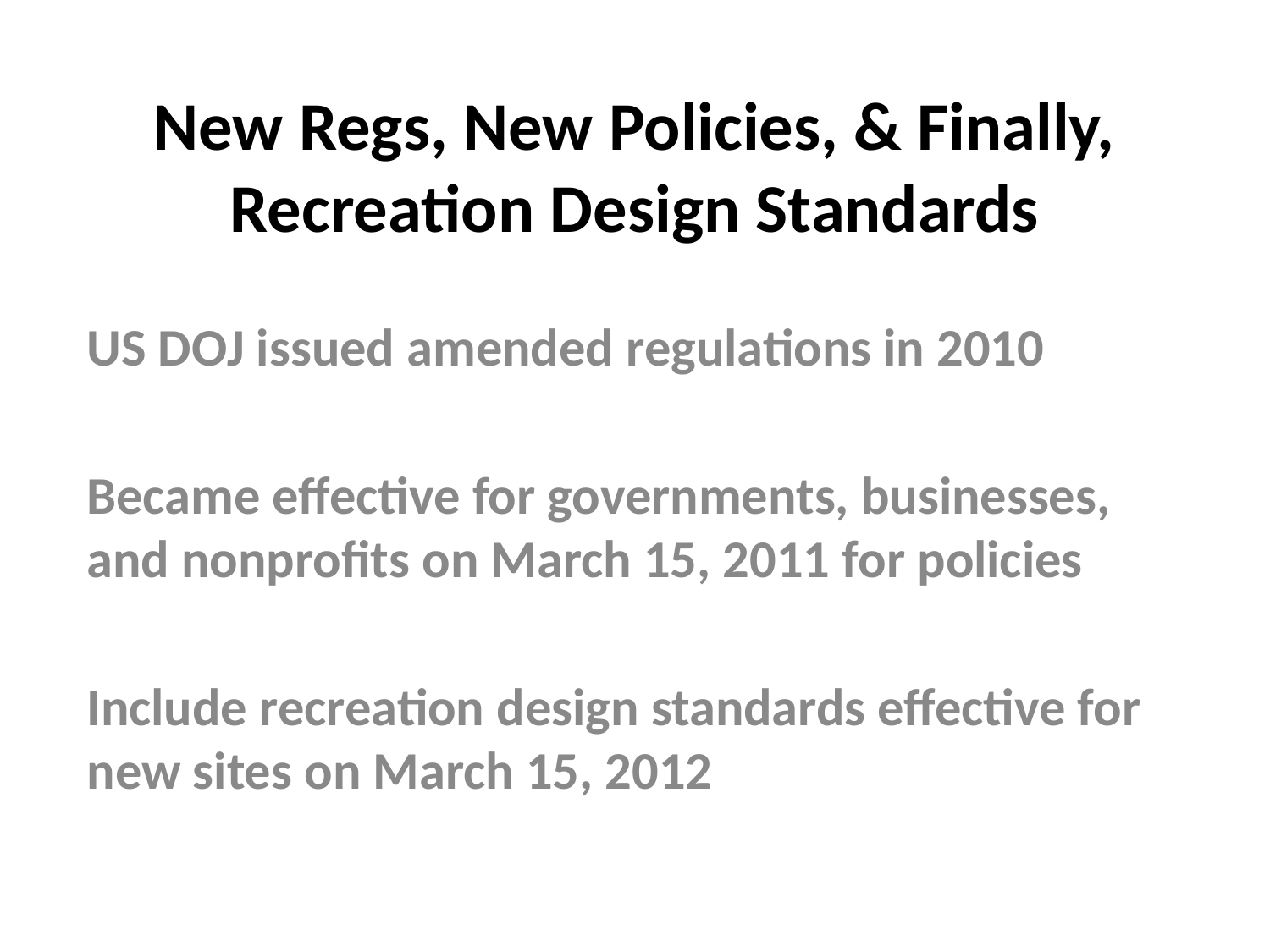

# New Regs, New Policies, & Finally, Recreation Design Standards
US DOJ issued amended regulations in 2010

Became effective for governments, businesses, and nonprofits on March 15, 2011 for policies

Include recreation design standards effective for new sites on March 15, 2012